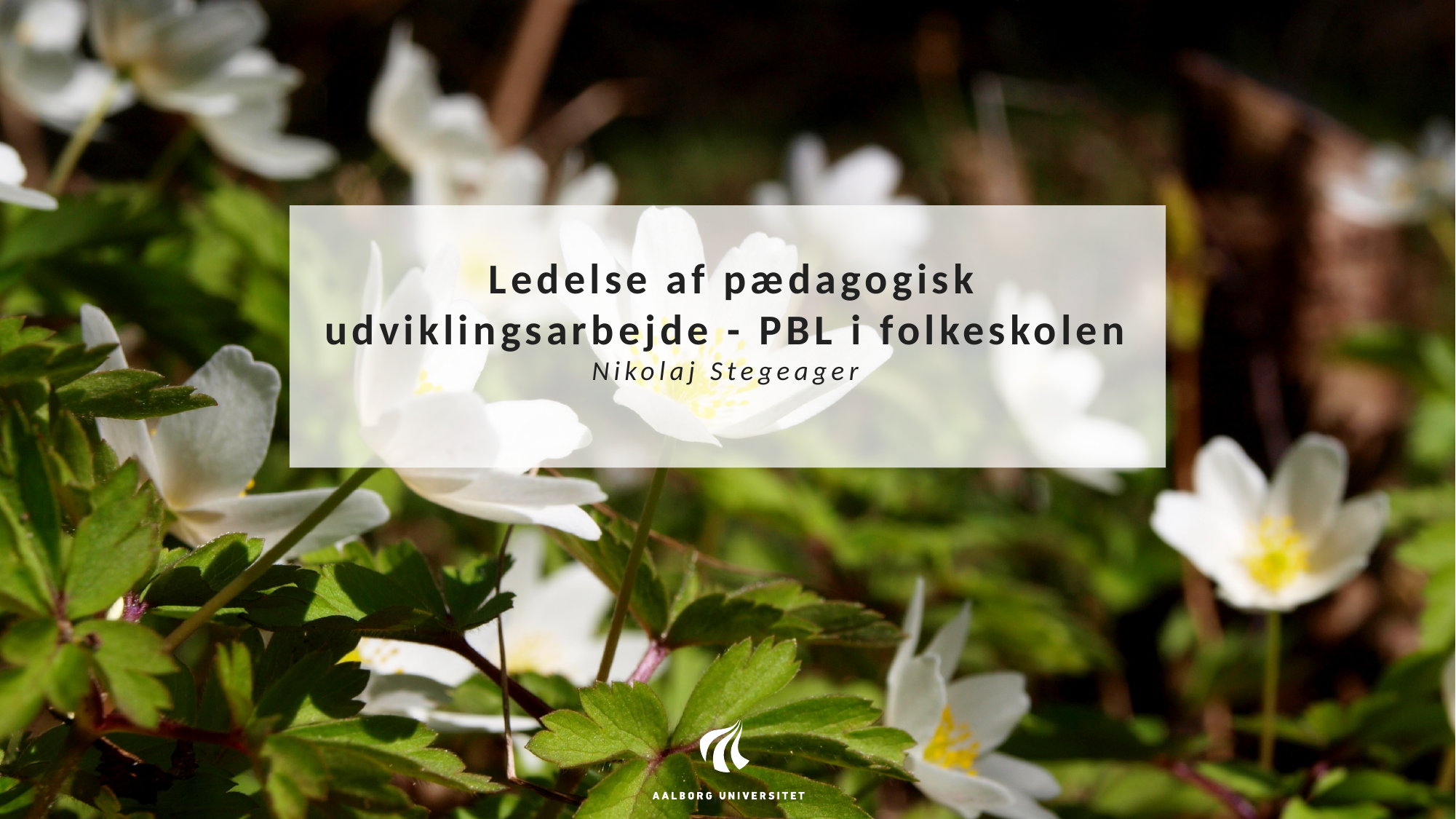

# Ledelse af pædagogisk udviklingsarbejde - PBL i folkeskolen Nikolaj Stegeager